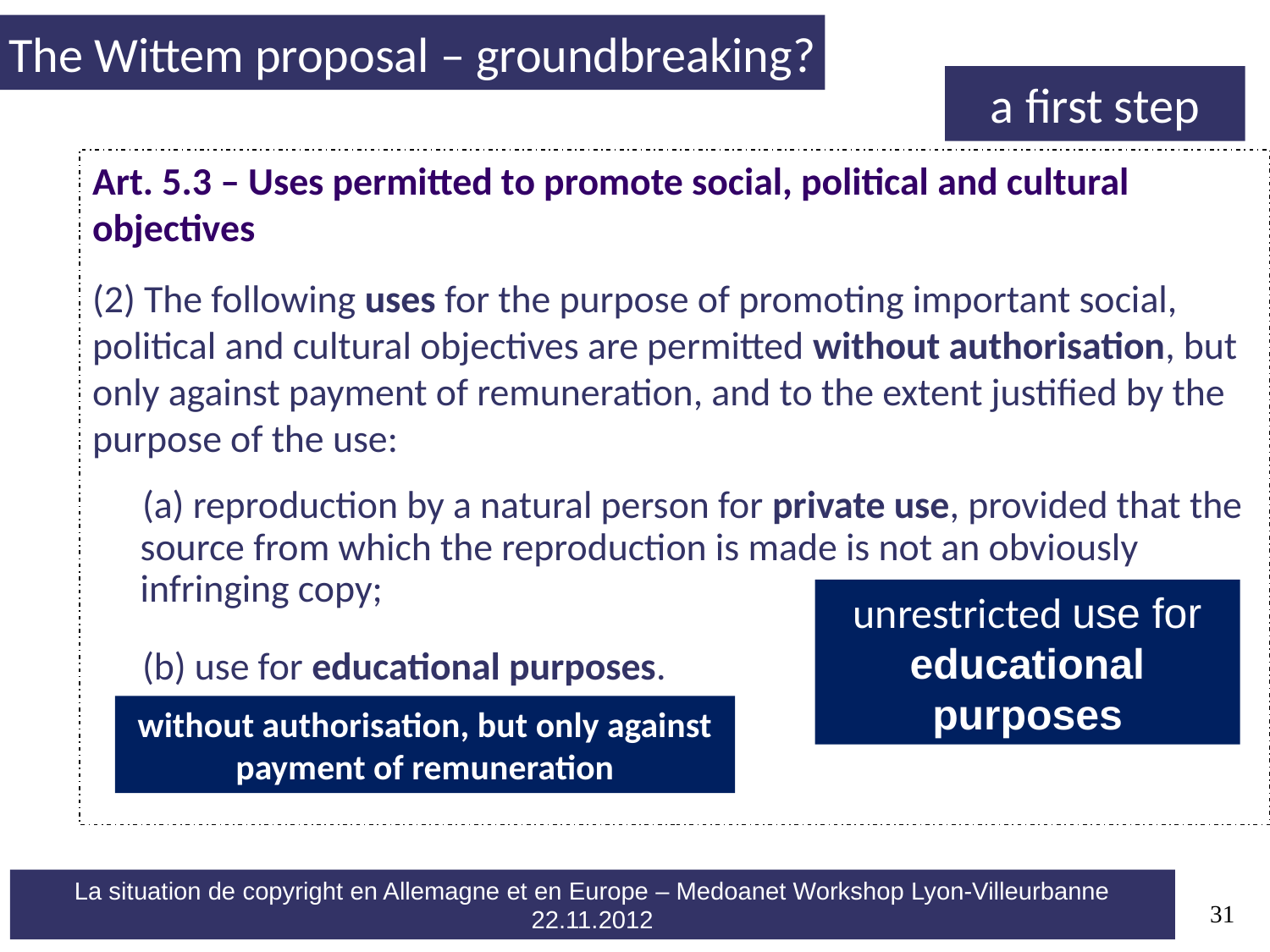

The Wittem proposal – groundbreaking?
a first step
Art. 5.3 – Uses permitted to promote social, political and cultural objectives
(2) The following uses for the purpose of promoting important social, political and cultural objectives are permitted without authorisation, but only against payment of remuneration, and to the extent justified by the purpose of the use:
(a) reproduction by a natural person for private use, provided that the source from which the reproduction is made is not an obviously infringing copy;
(b) use for educational purposes.
unrestricted use for educational purposes
without authorisation, but only against payment of remuneration

31